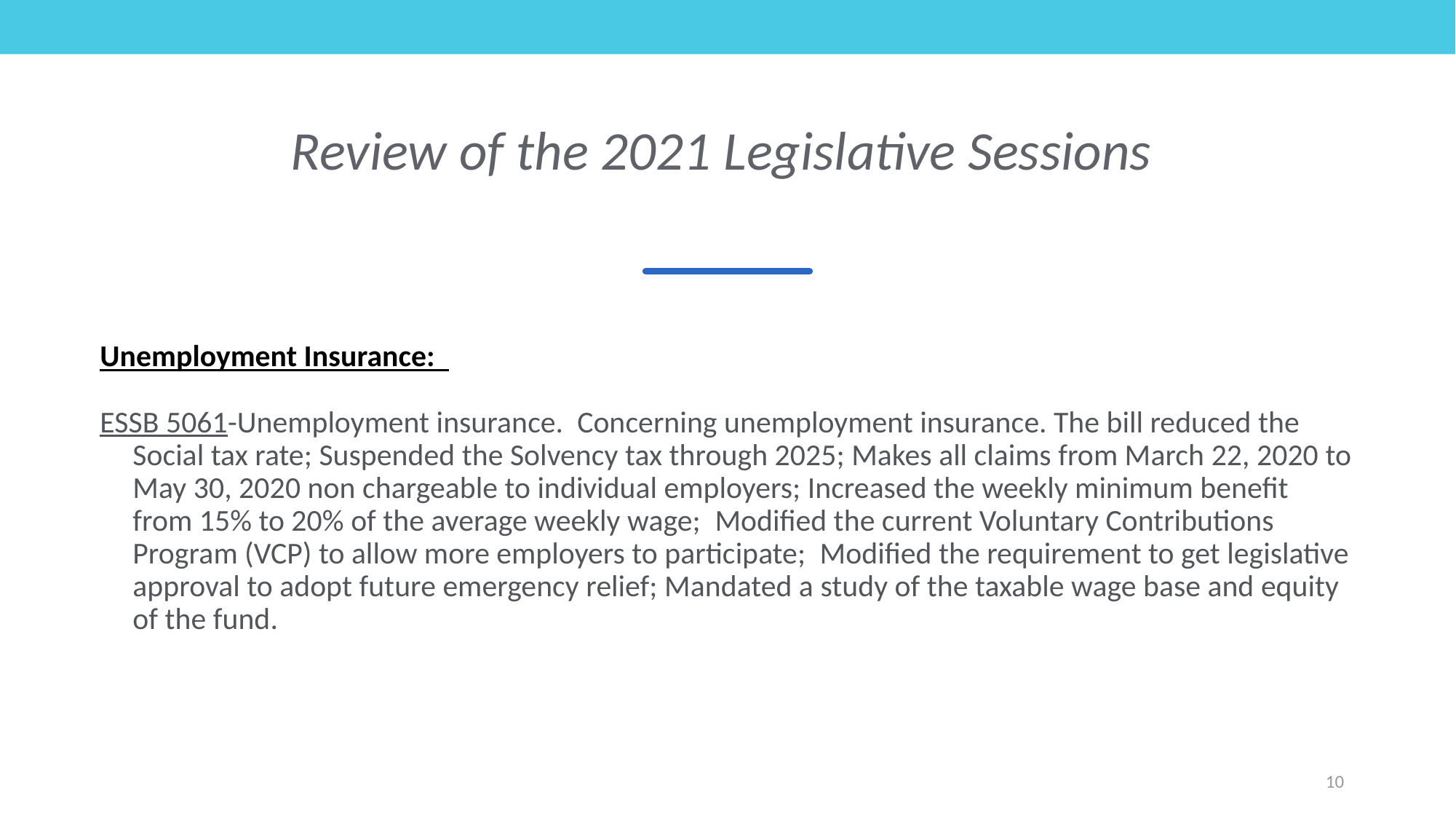

# Review of the 2021 Legislative Sessions
Unemployment Insurance:

ESSB 5061-Unemployment insurance.  Concerning unemployment insurance. The bill reduced the Social tax rate; Suspended the Solvency tax through 2025; Makes all claims from March 22, 2020 to May 30, 2020 non chargeable to individual employers; Increased the weekly minimum benefit from 15% to 20% of the average weekly wage;  Modified the current Voluntary Contributions Program (VCP) to allow more employers to participate;  Modified the requirement to get legislative approval to adopt future emergency relief; Mandated a study of the taxable wage base and equity of the fund.

10